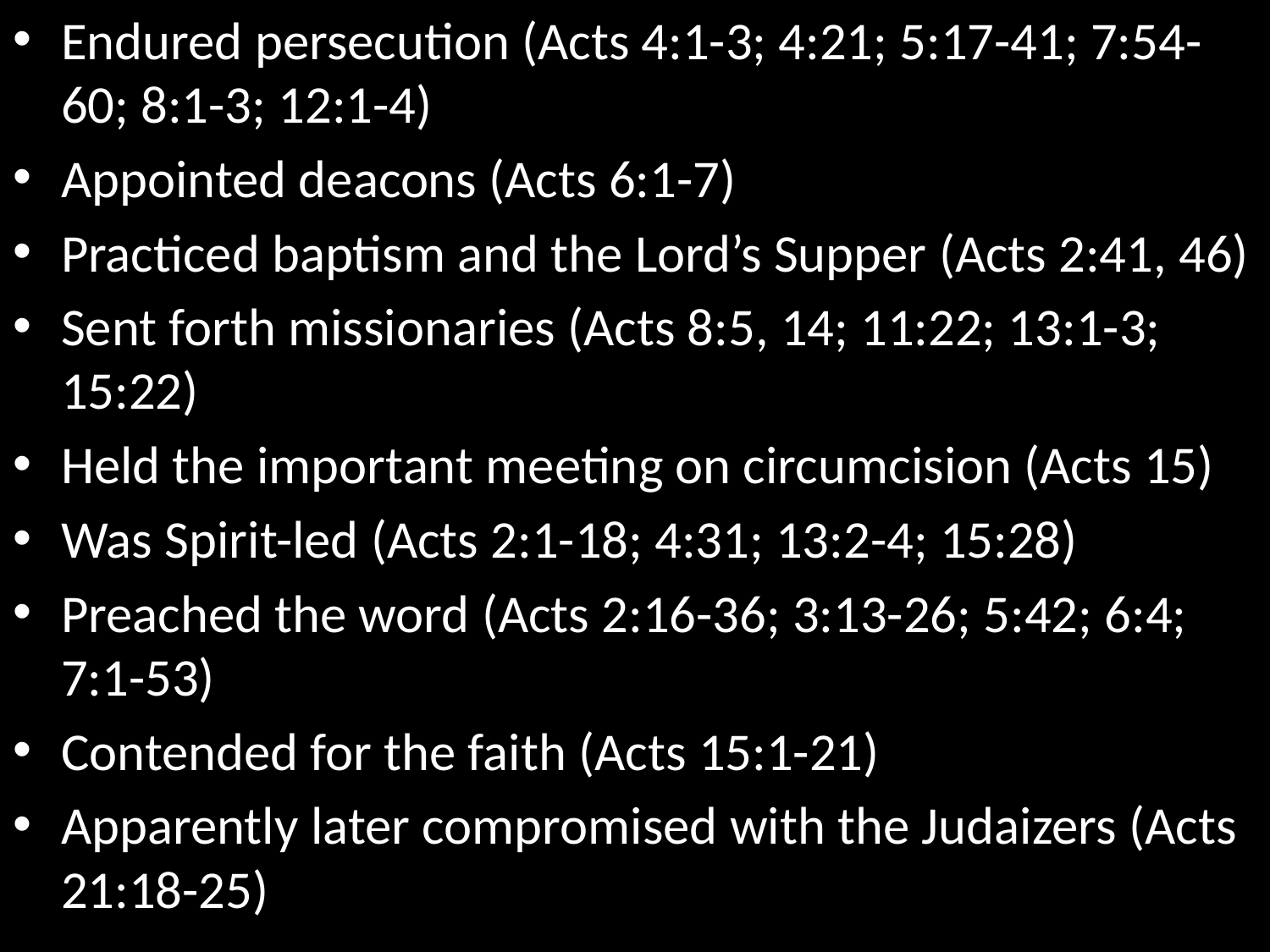

Endured persecution (Acts 4:1-3; 4:21; 5:17-41; 7:54-60; 8:1-3; 12:1-4)
Appointed deacons (Acts 6:1-7)
Practiced baptism and the Lord’s Supper (Acts 2:41, 46)
Sent forth missionaries (Acts 8:5, 14; 11:22; 13:1-3; 15:22)
Held the important meeting on circumcision (Acts 15)
Was Spirit-led (Acts 2:1-18; 4:31; 13:2-4; 15:28)
Preached the word (Acts 2:16-36; 3:13-26; 5:42; 6:4; 7:1-53)
Contended for the faith (Acts 15:1-21)
Apparently later compromised with the Judaizers (Acts 21:18-25)